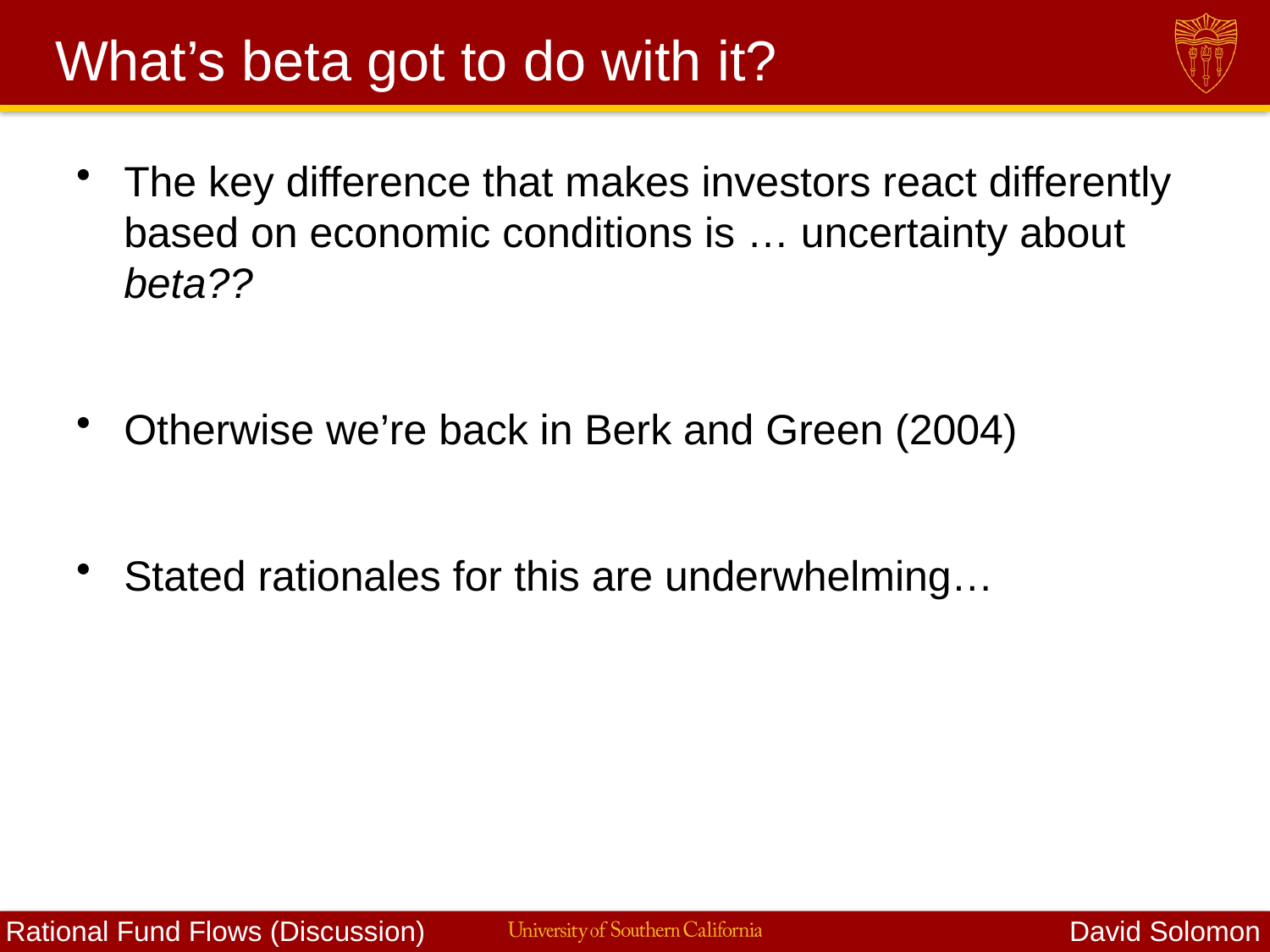

# What’s beta got to do with it?
The key difference that makes investors react differently based on economic conditions is … uncertainty about beta??

Otherwise we’re back in Berk and Green (2004)

Stated rationales for this are underwhelming…